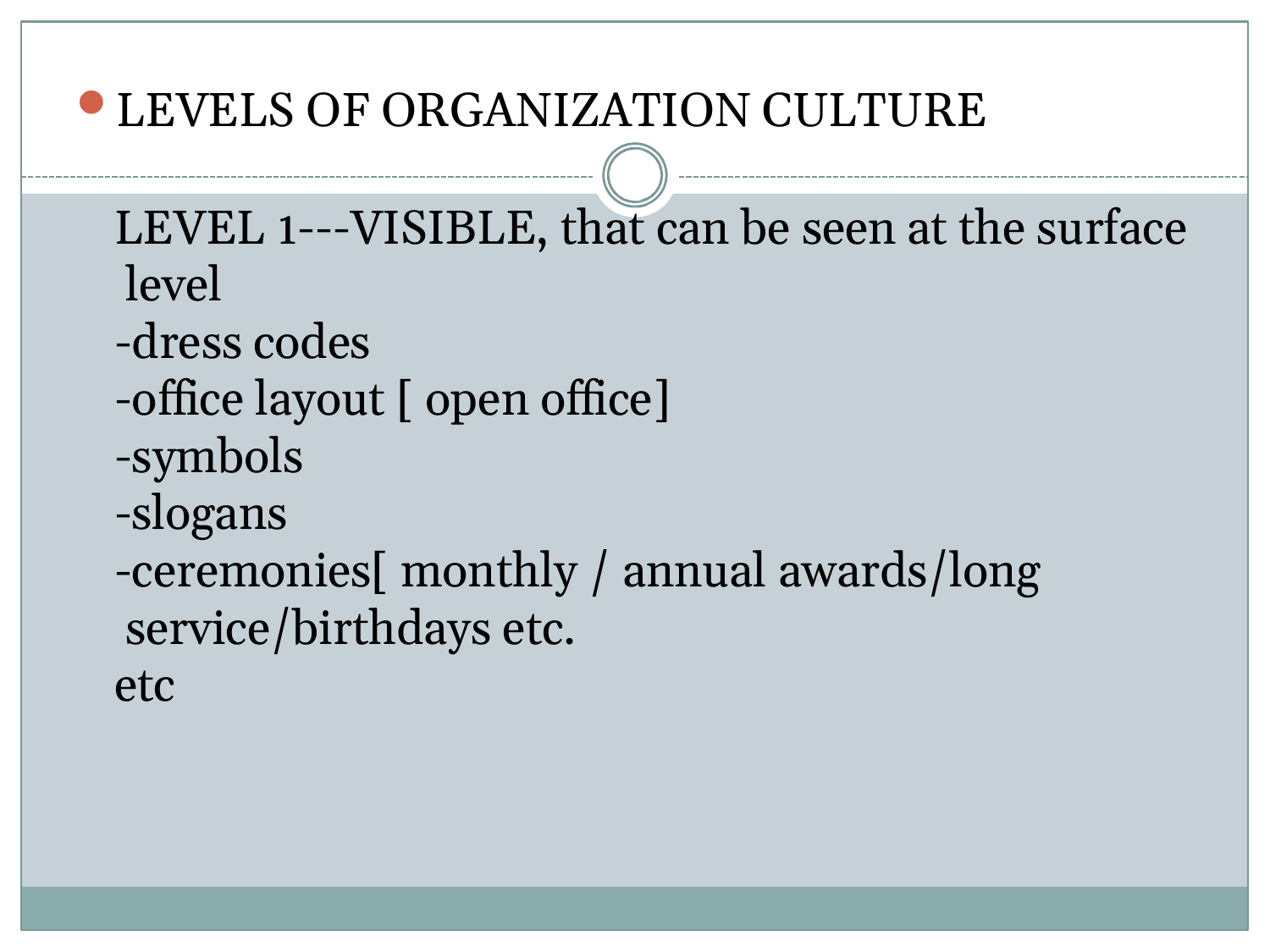

LEVELS OF ORGANIZATION CULTURE

LEVEL 1---VISIBLE, that can be seen at the surface  level
-dress codes
-office layout [ open office]
-symbols
-slogans
-ceremonies[ monthly / annual awards/long  service/birthdays etc.
etc